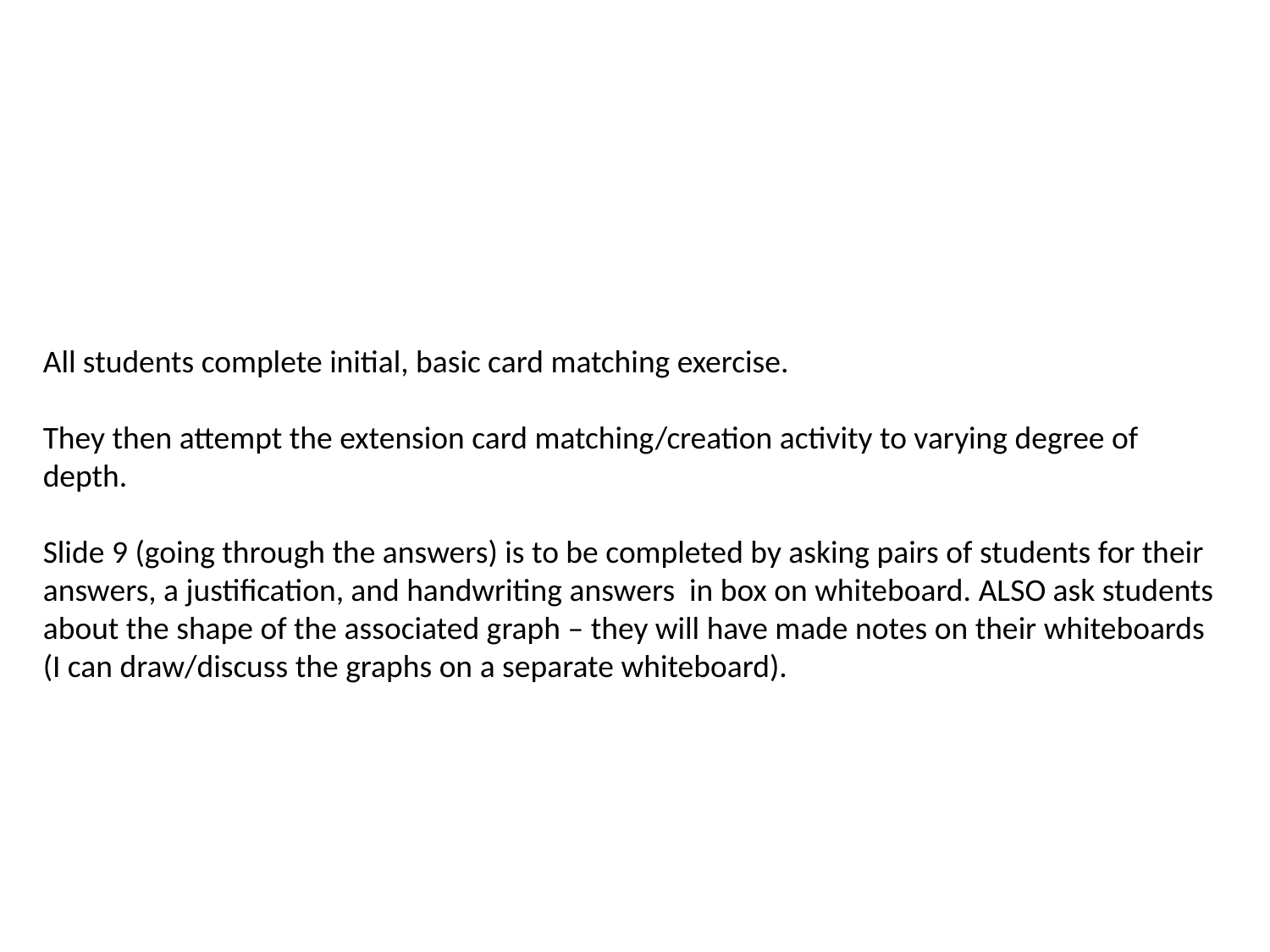

All students complete initial, basic card matching exercise.

They then attempt the extension card matching/creation activity to varying degree of depth.

Slide 9 (going through the answers) is to be completed by asking pairs of students for their answers, a justification, and handwriting answers  in box on whiteboard. ALSO ask students about the shape of the associated graph – they will have made notes on their whiteboards  (I can draw/discuss the graphs on a separate whiteboard).